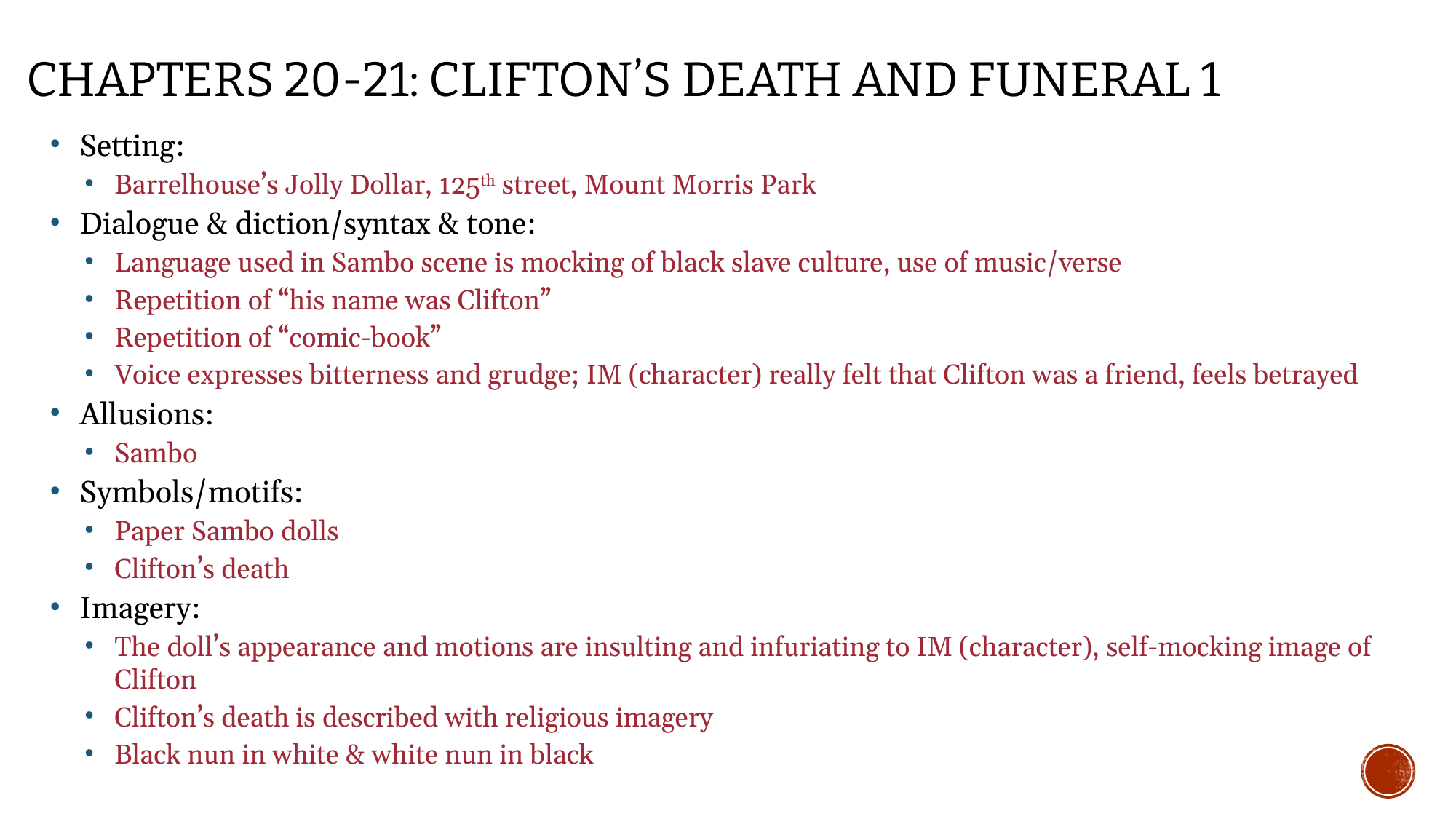

# Chapters 20-21: Clifton’s Death and Funeral 1
Setting:
Barrelhouse’s Jolly Dollar, 125th street, Mount Morris Park
Dialogue & diction/syntax & tone:
Language used in Sambo scene is mocking of black slave culture, use of music/verse
Repetition of “his name was Clifton”
Repetition of “comic-book”
Voice expresses bitterness and grudge; IM (character) really felt that Clifton was a friend, feels betrayed
Allusions:
Sambo
Symbols/motifs:
Paper Sambo dolls
Clifton’s death
Imagery:
The doll’s appearance and motions are insulting and infuriating to IM (character), self-mocking image of Clifton
Clifton’s death is described with religious imagery
Black nun in white & white nun in black